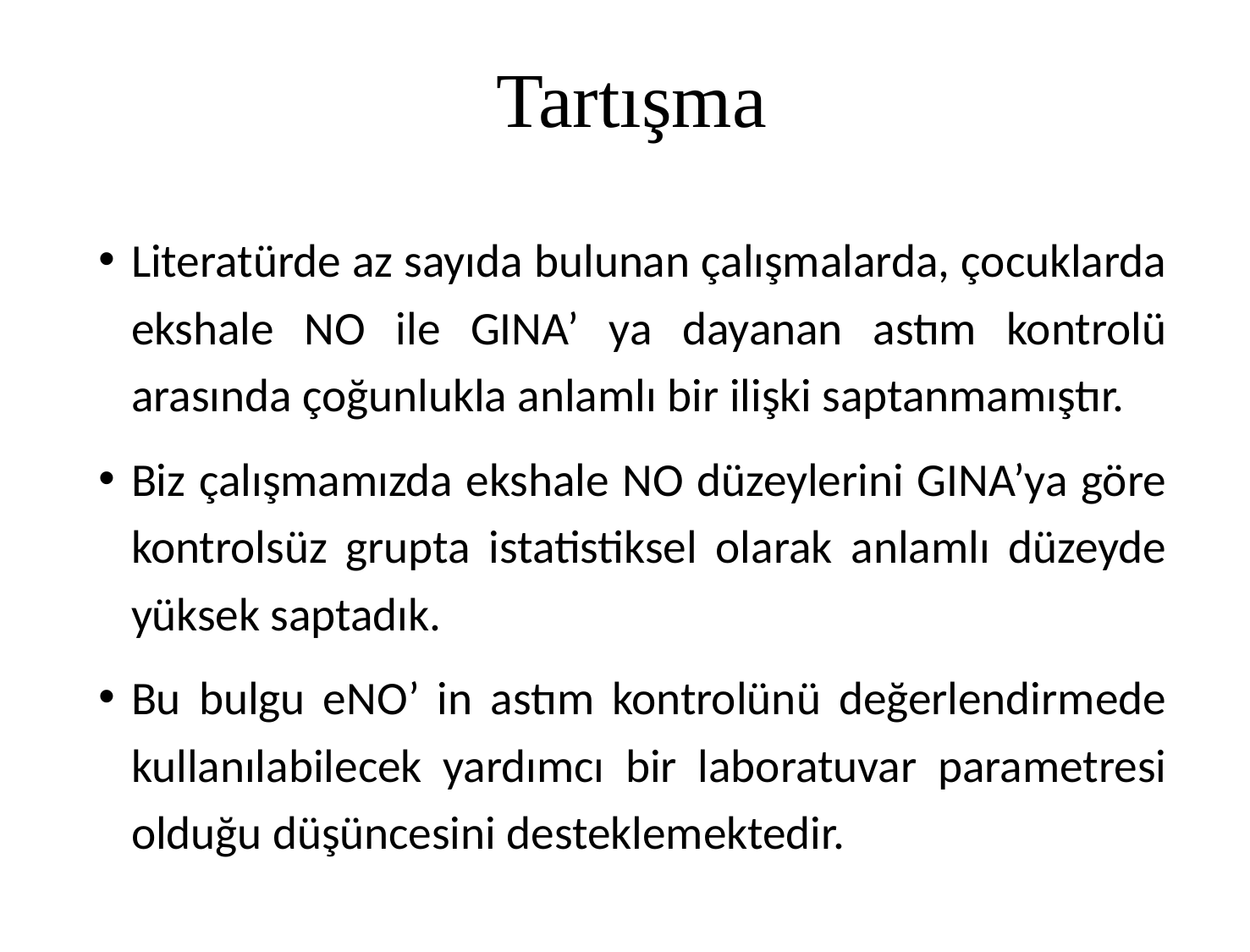

# Tartışma
Literatürde az sayıda bulunan çalışmalarda, çocuklarda ekshale NO ile GINA’ ya dayanan astım kontrolü arasında çoğunlukla anlamlı bir ilişki saptanmamıştır.
Biz çalışmamızda ekshale NO düzeylerini GINA’ya göre kontrolsüz grupta istatistiksel olarak anlamlı düzeyde yüksek saptadık.
Bu bulgu eNO’ in astım kontrolünü değerlendirmede kullanılabilecek yardımcı bir laboratuvar parametresi olduğu düşüncesini desteklemektedir.